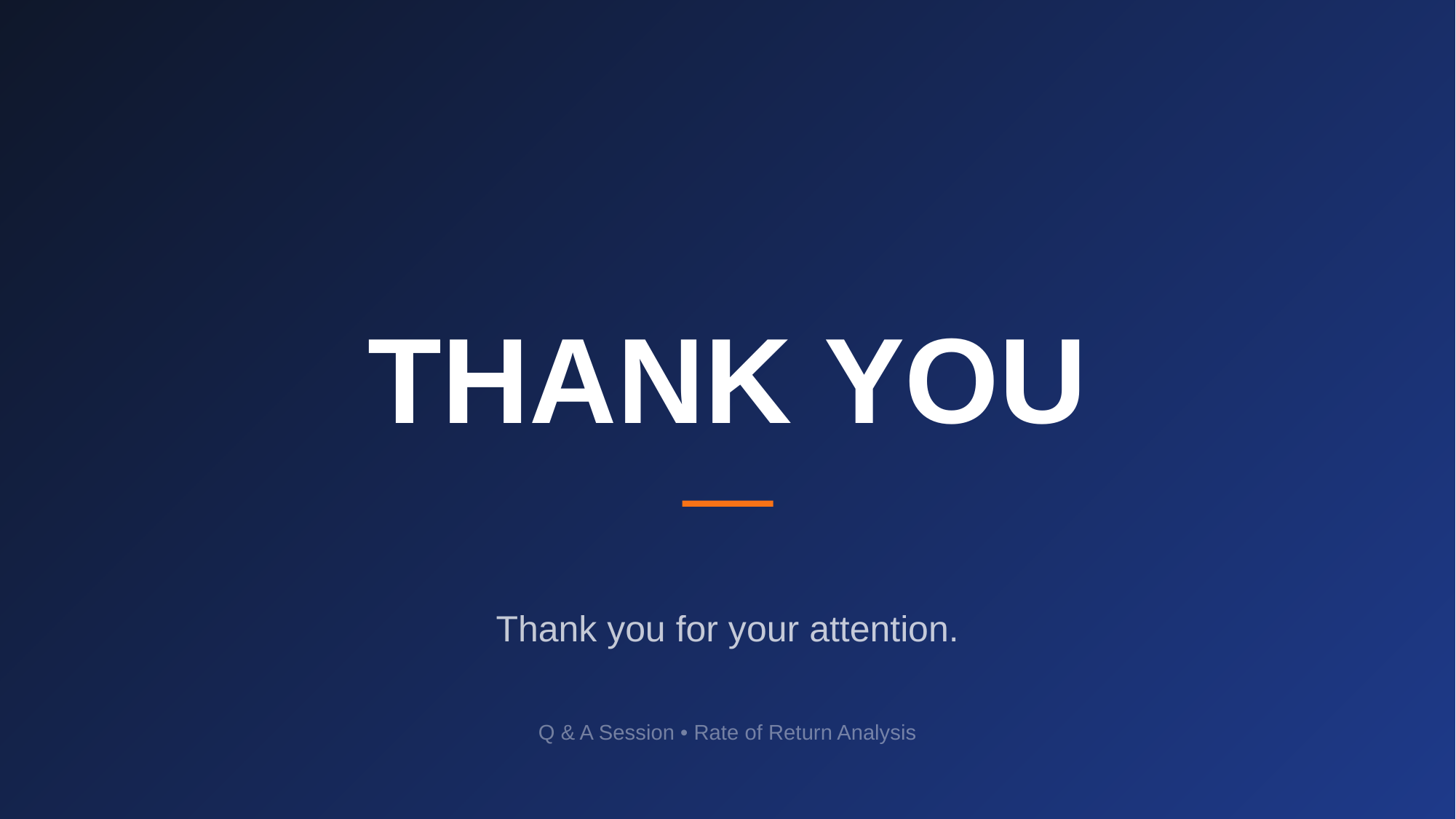

THANK YOU

Thank you for your attention.
Q & A Session • Rate of Return Analysis